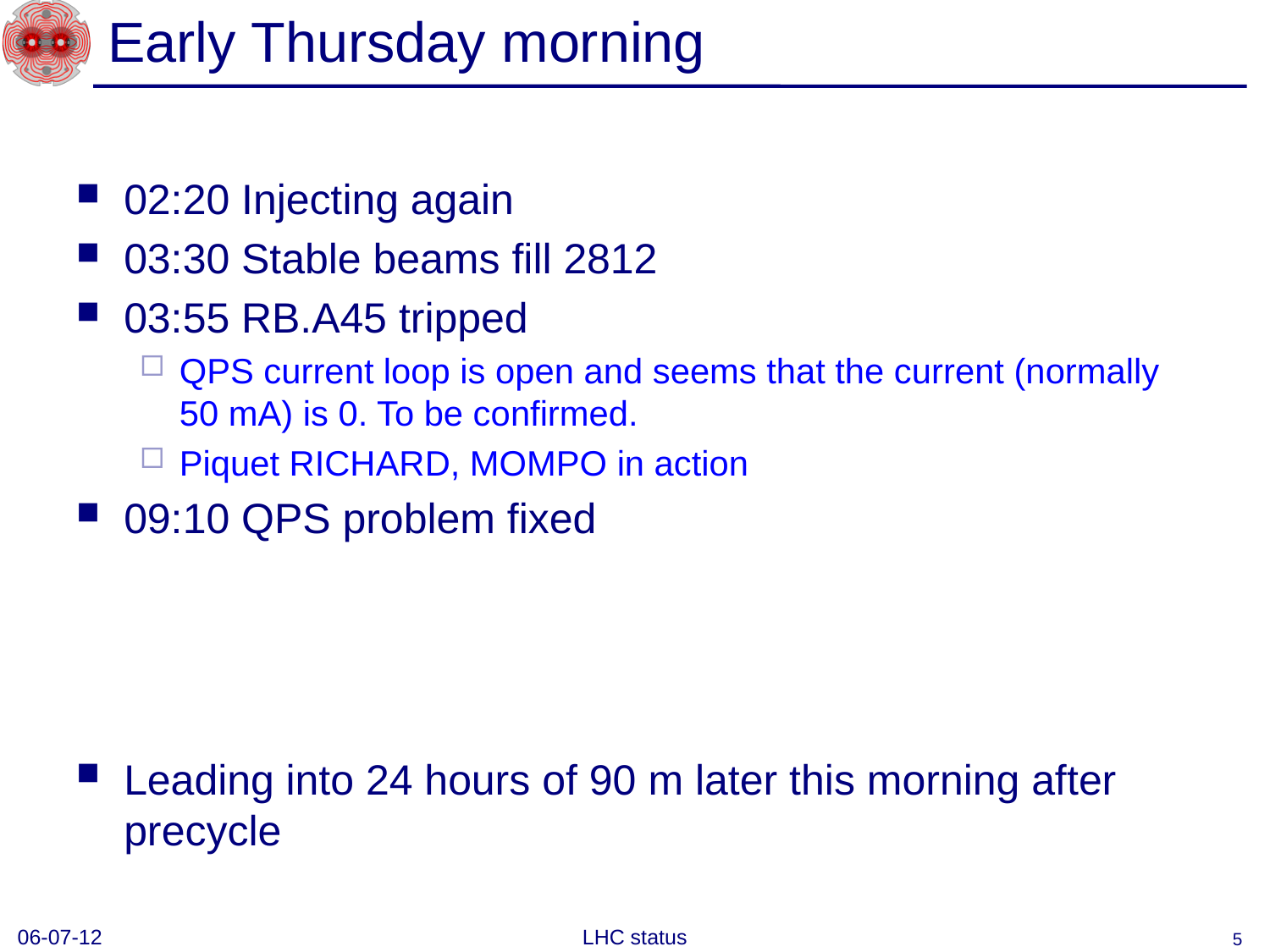

# Early Thursday morning
02:20 Injecting again
03:30 Stable beams fill 2812
03:55 RB.A45 tripped
QPS current loop is open and seems that the current (normally 50 mA) is 0. To be confirmed.
Piquet RICHARD, MOMPO in action
09:10 QPS problem fixed

Leading into 24 hours of 90 m later this morning after precycle

06-07-12
LHC status
5